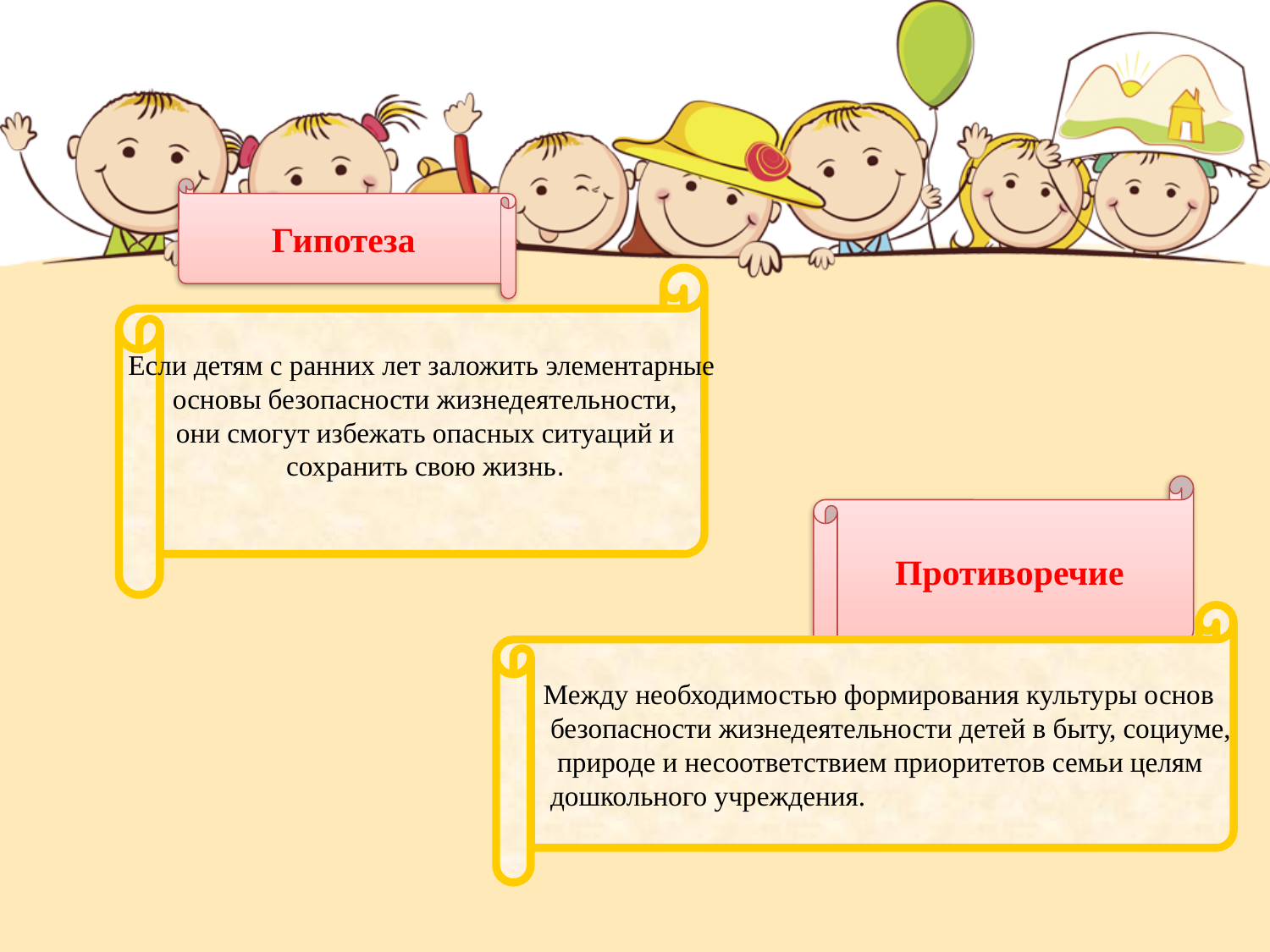

Гипотеза
Если детям с ранних лет заложить элементарные
 основы безопасности жизнедеятельности,
 они смогут избежать опасных ситуаций и
 сохранить свою жизнь.

Противоречие
Между необходимостью формирования культуры основ
 безопасности жизнедеятельности детей в быту, социуме,
  природе и несоответствием приоритетов семьи целям
 дошкольного учреждения.